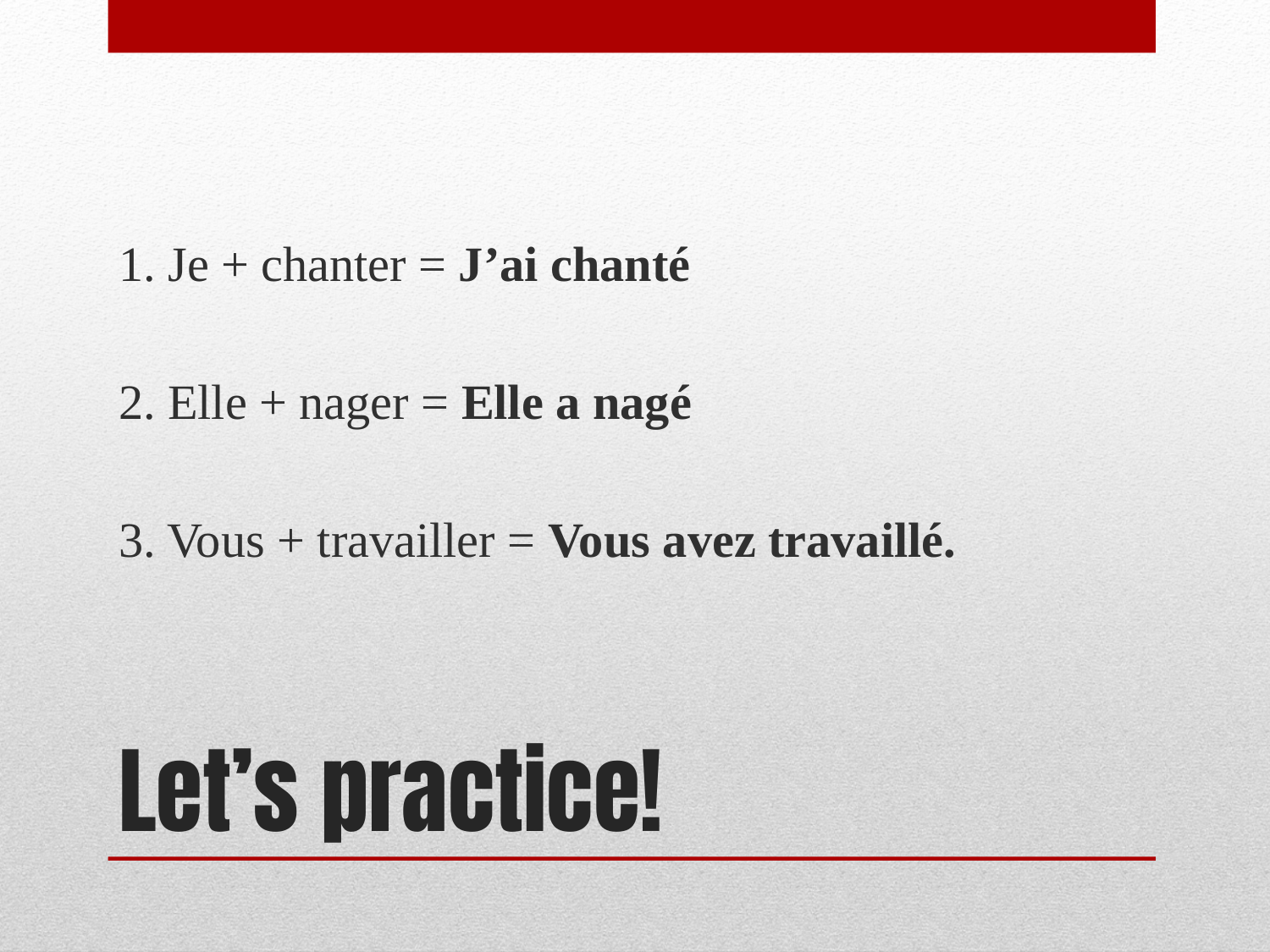

1. Je + chanter = J’ai chanté

2. Elle + nager = Elle a nagé

3. Vous + travailler = Vous avez travaillé.
# Let’s practice!